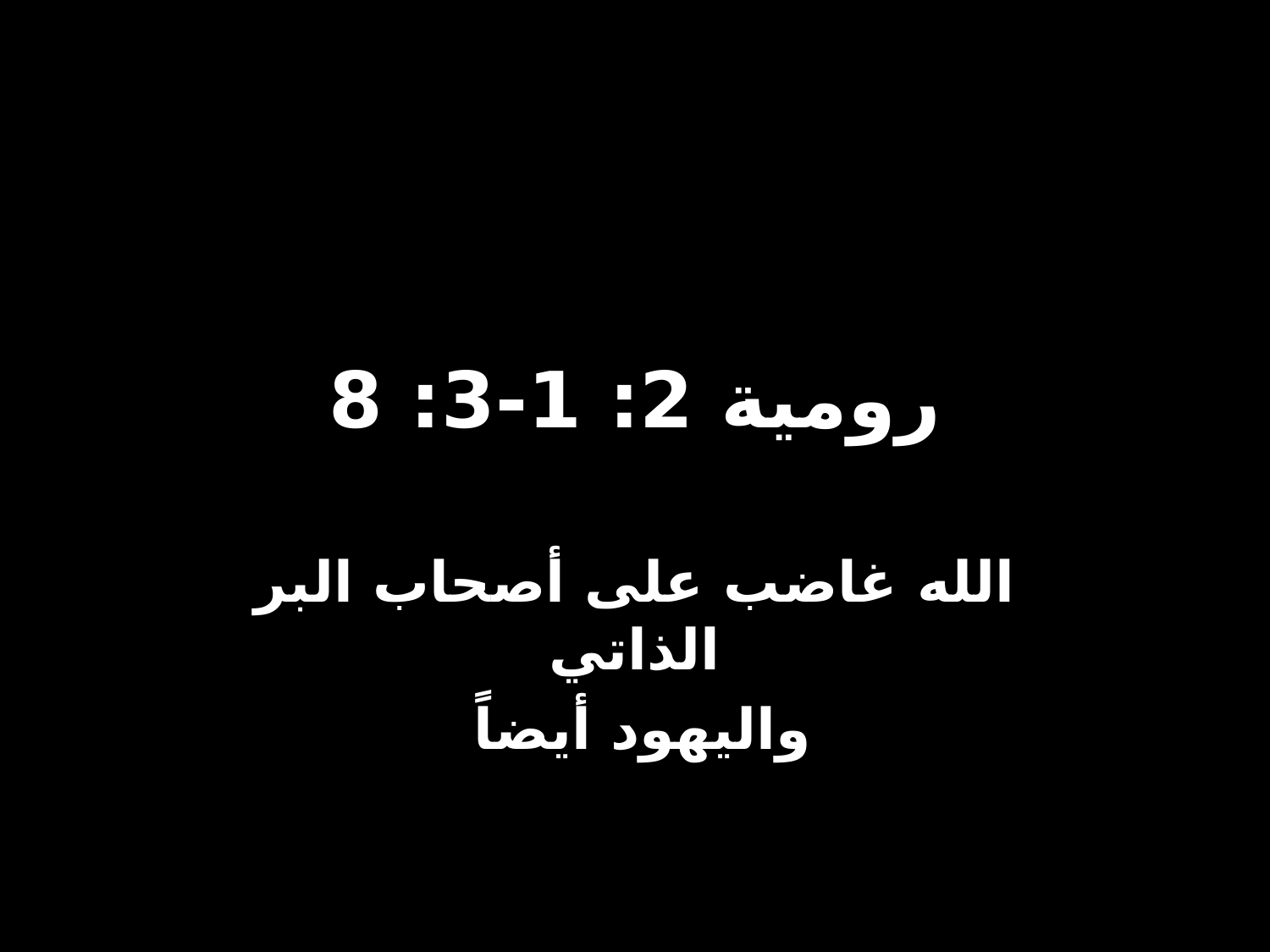

# رومية 2: 1-3: 8
الله غاضب على أصحاب البر الذاتي
 واليهود أيضاً